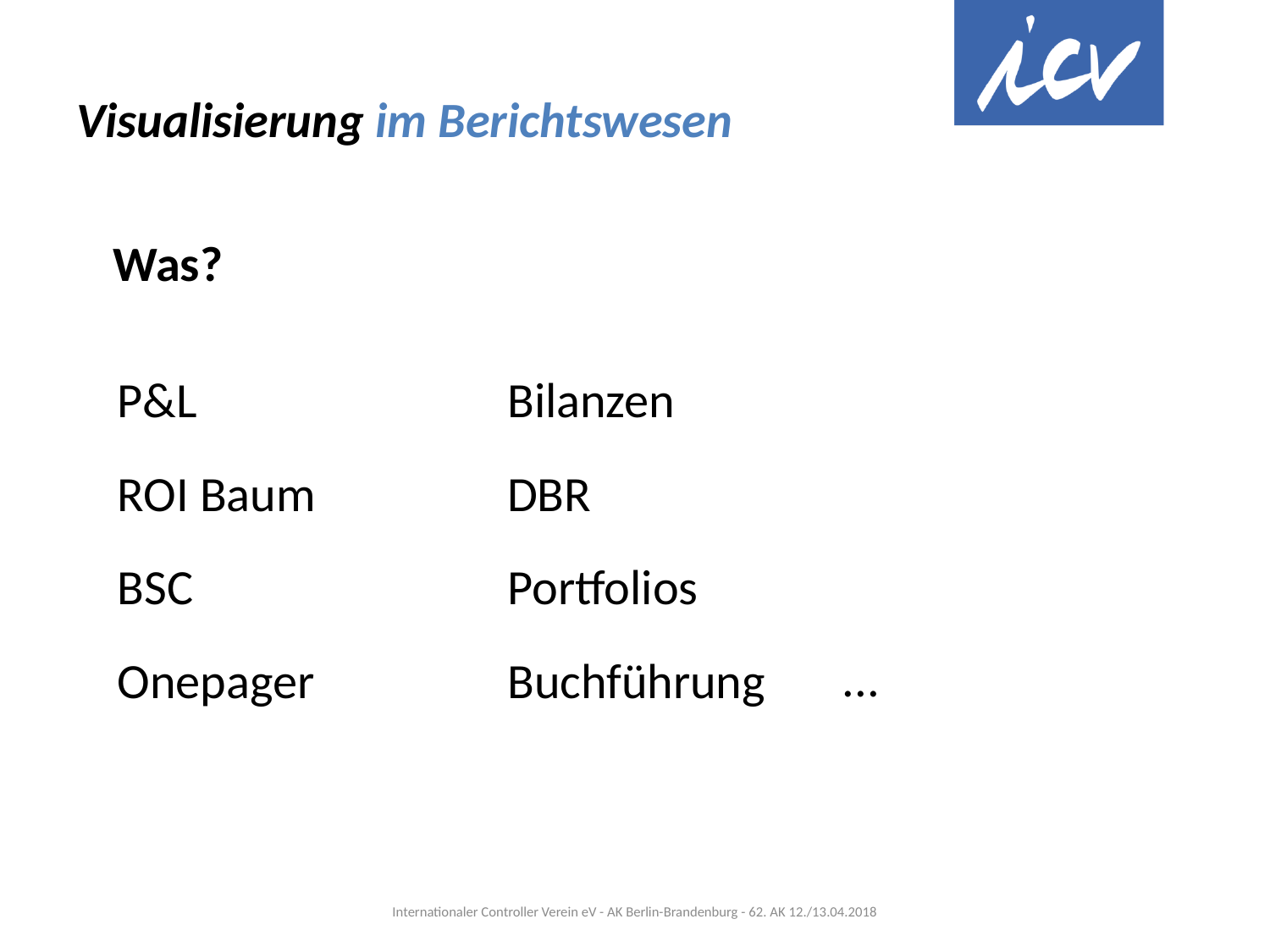

# Visualisierung im Berichtswesen
Was?
P&L
Bilanzen
ROI Baum
DBR
BSC
Portfolios
...
Onepager
Buchführung
Internationaler Controller Verein eV - AK Berlin-Brandenburg - 62. AK 12./13.04.2018